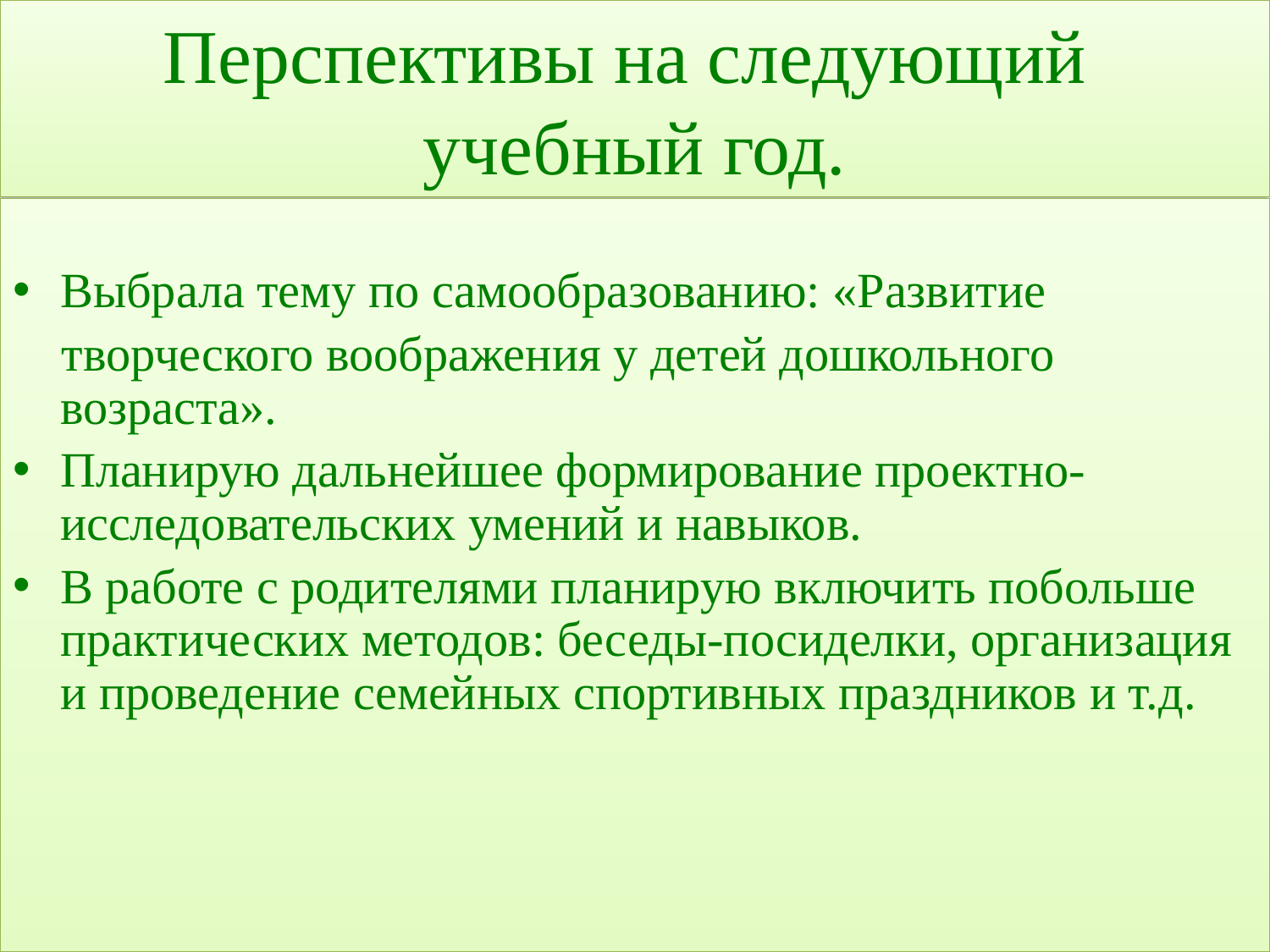

# Перспективы на следующий учебный год.

Выбрала тему по самообразованию: «Развитие
    творческого воображения у детей дошкольного возраста».
Планирую дальнейшее формирование проектно-исследовательских умений и навыков.
В работе с родителями планирую включить побольше практических методов: беседы-посиделки, организация и проведение семейных спортивных праздников и т.д.